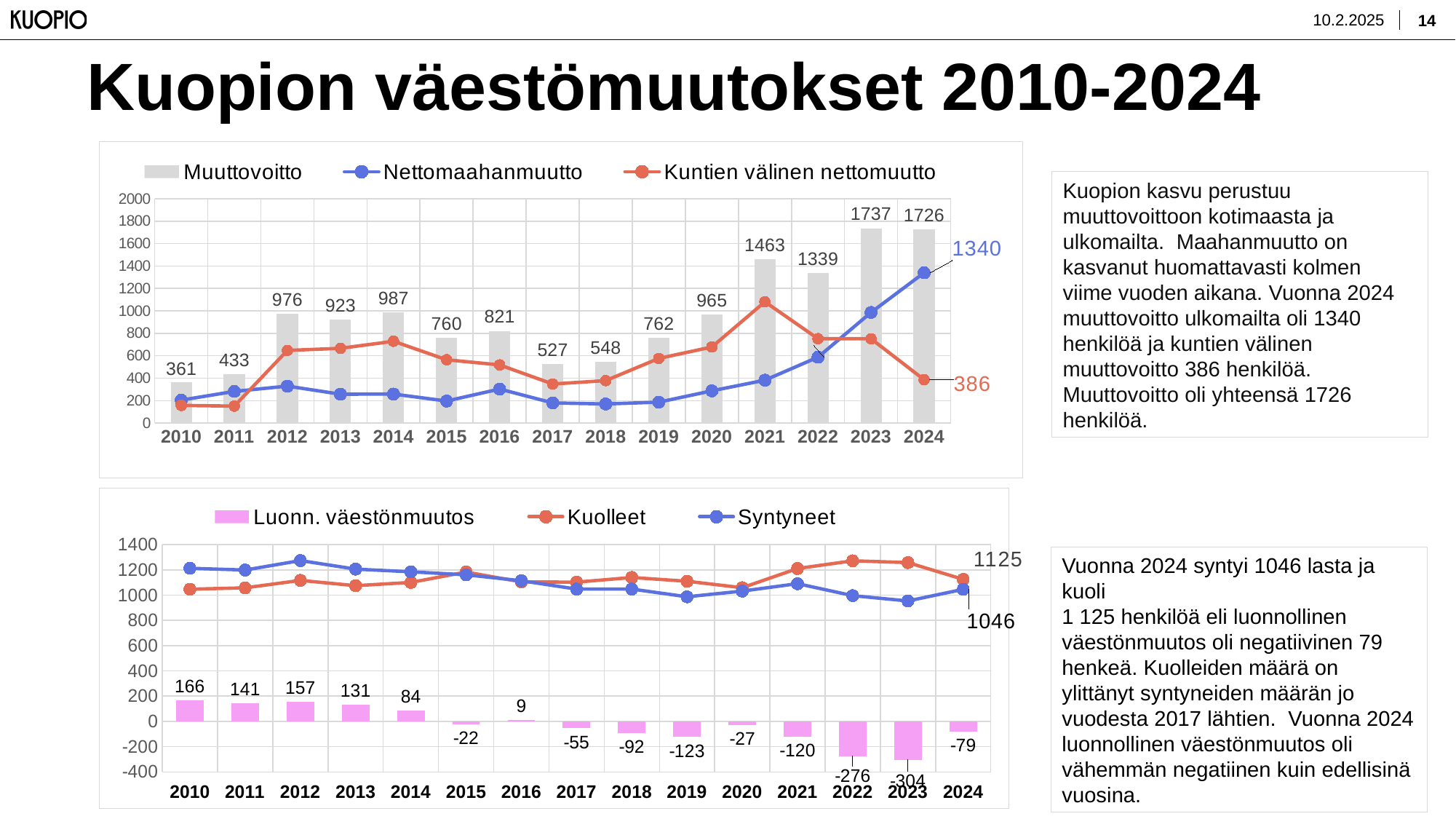

14
10.2.2025
# Kuopion väestömuutokset 2010-2024

### Chart

| Category | Muuttovoitto | Nettomaahanmuutto | Kuntien välinen nettomuutto |
|---|---|---|---|
| 2010 | 361.0 | 204.0 | 157.0 |
| 2011 | 433.0 | 282.0 | 151.0 |
| 2012 | 976.0 | 329.0 | 647.0 |
| 2013 | 923.0 | 257.0 | 666.0 |
| 2014 | 987.0 | 258.0 | 729.0 |
| 2015 | 760.0 | 196.0 | 564.0 |
| 2016 | 821.0 | 303.0 | 518.0 |
| 2017 | 527.0 | 179.0 | 348.0 |
| 2018 | 548.0 | 170.0 | 378.0 |
| 2019 | 762.0 | 186.0 | 576.0 |
| 2020 | 965.0 | 287.0 | 678.0 |
| 2021 | 1463.0 | 382.0 | 1081.0 |
| 2022 | 1339.0 | 587.0 | 752.0 |
| 2023 | 1737.0 | 986.0 | 751.0 |
| 2024 | 1726.0 | 1340.0 | 386.0 |
Kuopion kasvu perustuu muuttovoittoon kotimaasta ja ulkomailta.  Maahanmuutto on kasvanut huomattavasti kolmen viime vuoden aikana. Vuonna 2024 muuttovoitto ulkomailta oli 1340 henkilöä ja kuntien välinen muuttovoitto 386 henkilöä. Muuttovoitto oli yhteensä 1726 henkilöä.

### Chart

| Category | Luonn. väestönmuutos | Kuolleet | Syntyneet |
|---|---|---|---|
| 2010 | 166.0 | 1047.0 | 1213.0 |
| 2011 | 141.0 | 1058.0 | 1199.0 |
| 2012 | 157.0 | 1117.0 | 1274.0 |
| 2013 | 131.0 | 1075.0 | 1206.0 |
| 2014 | 84.0 | 1101.0 | 1185.0 |
| 2015 | -22.0 | 1183.0 | 1161.0 |
| 2016 | 9.0 | 1105.0 | 1114.0 |
| 2017 | -55.0 | 1103.0 | 1048.0 |
| 2018 | -92.0 | 1140.0 | 1048.0 |
| 2019 | -123.0 | 1110.0 | 987.0 |
| 2020 | -27.0 | 1059.0 | 1032.0 |
| 2021 | -120.0 | 1211.0 | 1091.0 |
| 2022 | -276.0 | 1272.0 | 996.0 |
| 2023 | -304.0 | 1258.0 | 954.0 |
| 2024 | -79.0 | 1125.0 | 1046.0 |
Vuonna 2024 syntyi 1046 lasta ja kuoli
1 125 henkilöä eli luonnollinen väestönmuutos oli negatiivinen 79 henkeä. Kuolleiden määrä on ylittänyt syntyneiden määrän jo vuodesta 2017 lähtien.  Vuonna 2024 luonnollinen väestönmuutos oli vähemmän negatiinen kuin edellisinä vuosina.